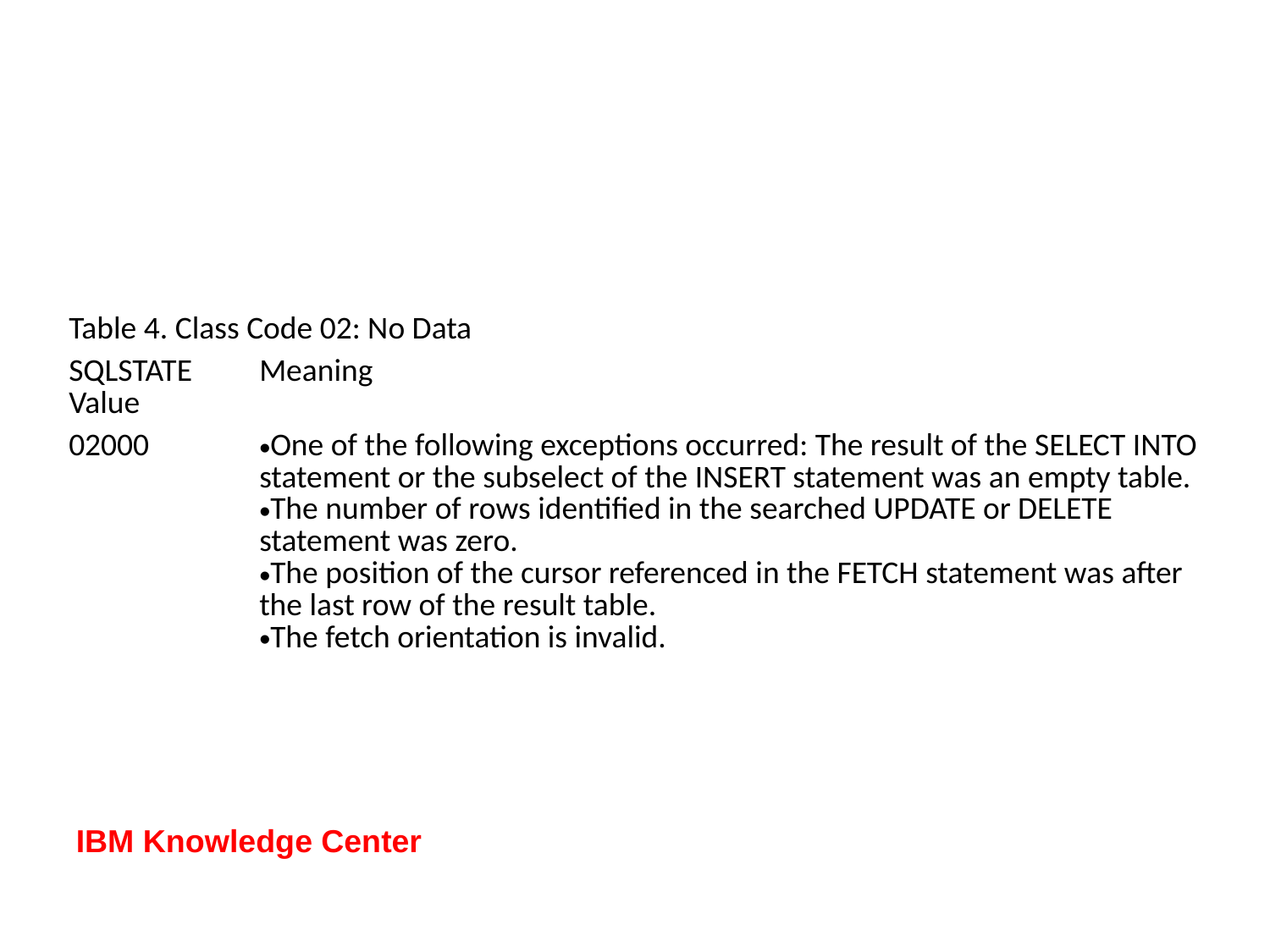

| Table 4. Class Code 02: No Data |  |
| --- | --- |
| SQLSTATE Value | Meaning |
| 02000 | One of the following exceptions occurred: The result of the SELECT INTO statement or the subselect of the INSERT statement was an empty table. The number of rows identified in the searched UPDATE or DELETE statement was zero. The position of the cursor referenced in the FETCH statement was after the last row of the result table. The fetch orientation is invalid. |

IBM Knowledge Center